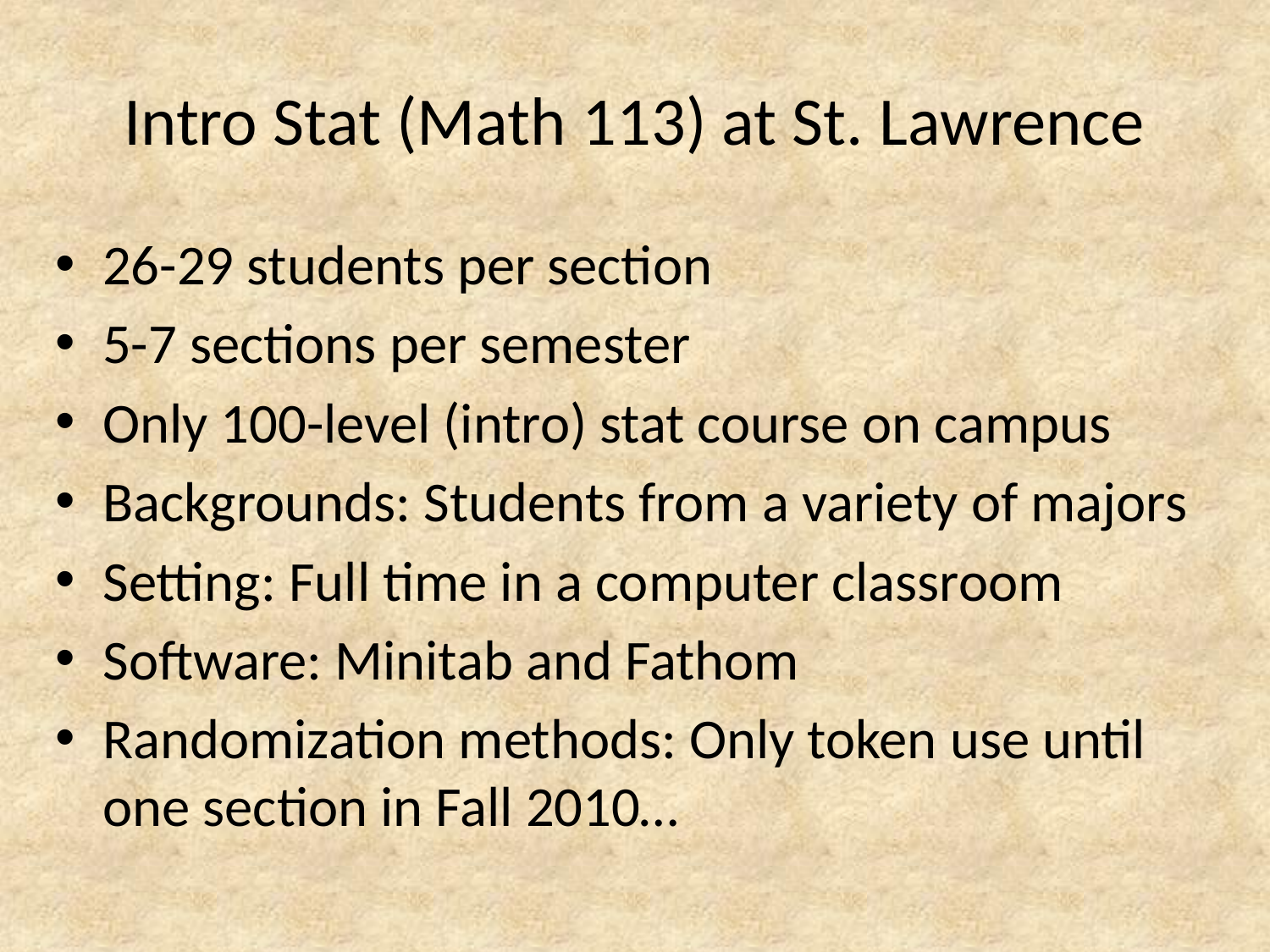

# Intro Stat (Math 113) at St. Lawrence
26-29 students per section
5-7 sections per semester
Only 100-level (intro) stat course on campus
Backgrounds: Students from a variety of majors
Setting: Full time in a computer classroom
Software: Minitab and Fathom
Randomization methods: Only token use until one section in Fall 2010…